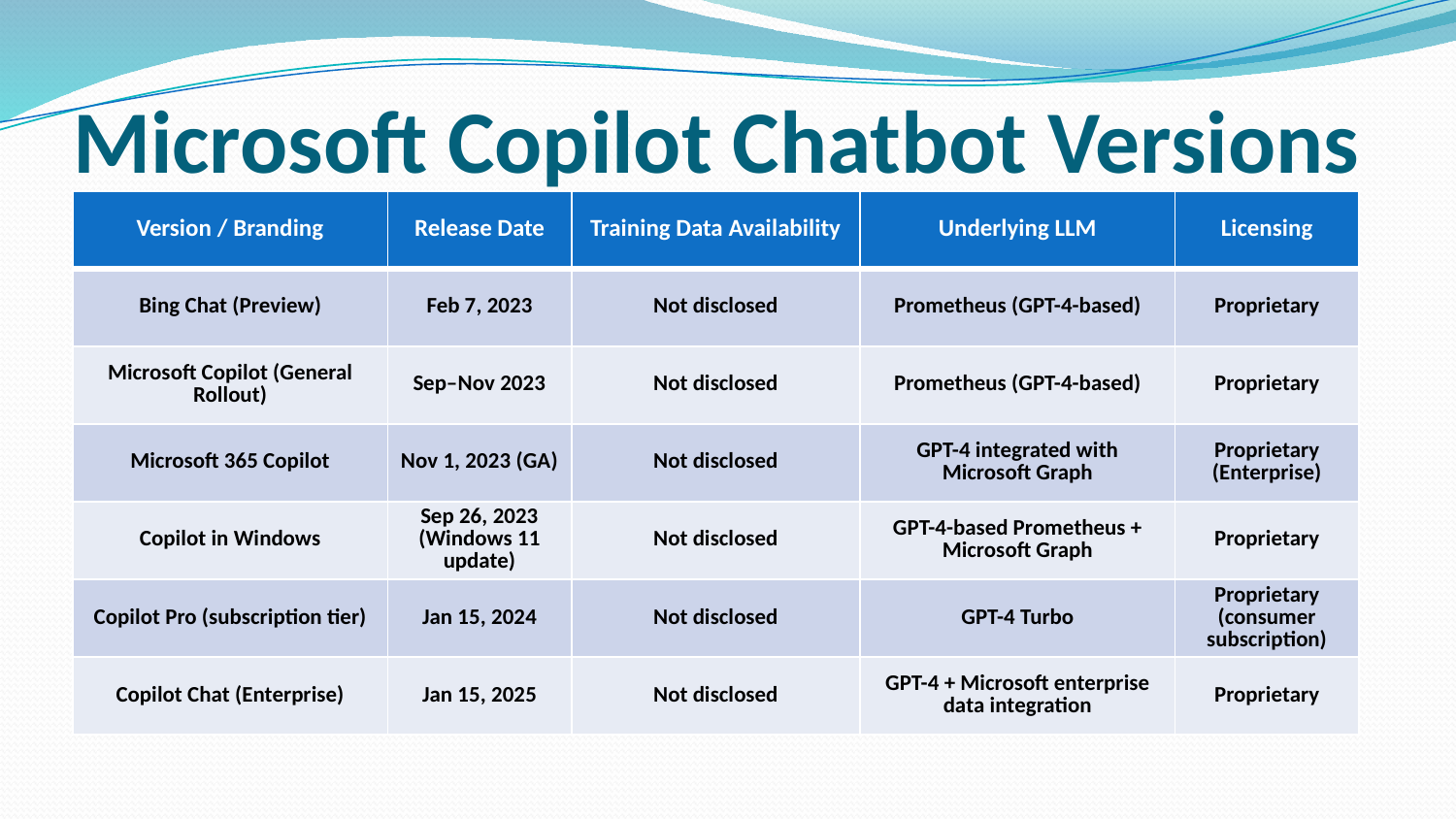

# Microsoft Copilot Chatbot Versions
| Version / Branding | Release Date | Training Data Availability | Underlying LLM | Licensing |
| --- | --- | --- | --- | --- |
| Bing Chat (Preview) | Feb 7, 2023 | Not disclosed | Prometheus (GPT-4-based) | Proprietary |
| Microsoft Copilot (General Rollout) | Sep–Nov 2023 | Not disclosed | Prometheus (GPT-4-based) | Proprietary |
| Microsoft 365 Copilot | Nov 1, 2023 (GA) | Not disclosed | GPT-4 integrated with Microsoft Graph | Proprietary (Enterprise) |
| Copilot in Windows | Sep 26, 2023 (Windows 11 update) | Not disclosed | GPT-4-based Prometheus + Microsoft Graph | Proprietary |
| Copilot Pro (subscription tier) | Jan 15, 2024 | Not disclosed | GPT-4 Turbo | Proprietary (consumer subscription) |
| Copilot Chat (Enterprise) | Jan 15, 2025 | Not disclosed | GPT-4 + Microsoft enterprise data integration | Proprietary |